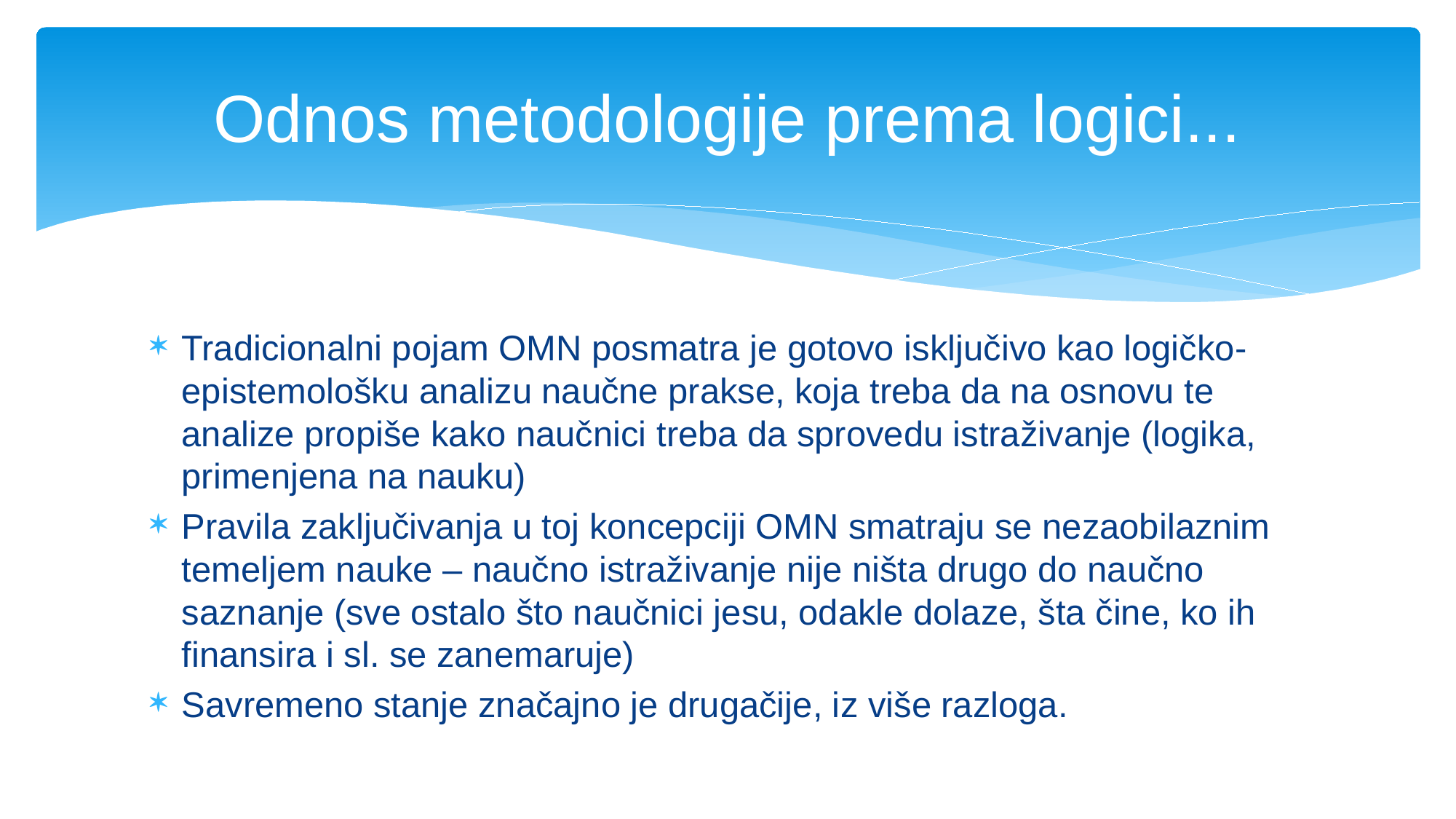

# Odnos metodologije prema logici...
Tradicionalni pojam OMN posmatra je gotovo isključivo kao logičko-epistemološku analizu naučne prakse, koja treba da na osnovu te analize propiše kako naučnici treba da sprovedu istraživanje (logika, primenjena na nauku)
Pravila zaključivanja u toj koncepciji OMN smatraju se nezaobilaznim temeljem nauke – naučno istraživanje nije ništa drugo do naučno saznanje (sve ostalo što naučnici jesu, odakle dolaze, šta čine, ko ih finansira i sl. se zanemaruje)
Savremeno stanje značajno je drugačije, iz više razloga.